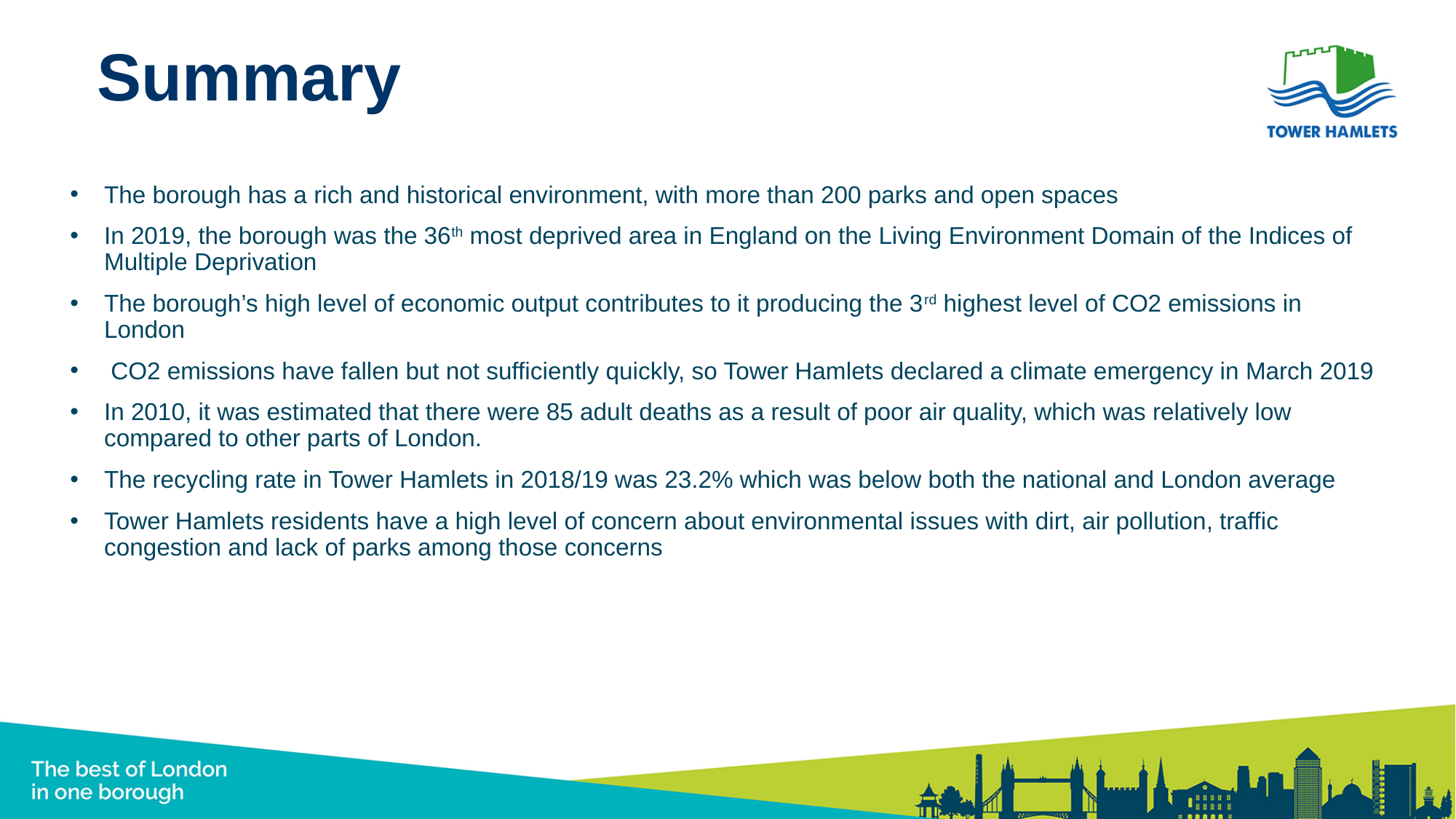

Summary
The borough has a rich and historical environment, with more than 200 parks and open spaces
In 2019, the borough was the 36th most deprived area in England on the Living Environment Domain of the Indices of Multiple Deprivation
The borough’s high level of economic output contributes to it producing the 3rd highest level of CO2 emissions in London
 CO2 emissions have fallen but not sufficiently quickly, so Tower Hamlets declared a climate emergency in March 2019
In 2010, it was estimated that there were 85 adult deaths as a result of poor air quality, which was relatively low compared to other parts of London.
The recycling rate in Tower Hamlets in 2018/19 was 23.2% which was below both the national and London average
Tower Hamlets residents have a high level of concern about environmental issues with dirt, air pollution, traffic congestion and lack of parks among those concerns